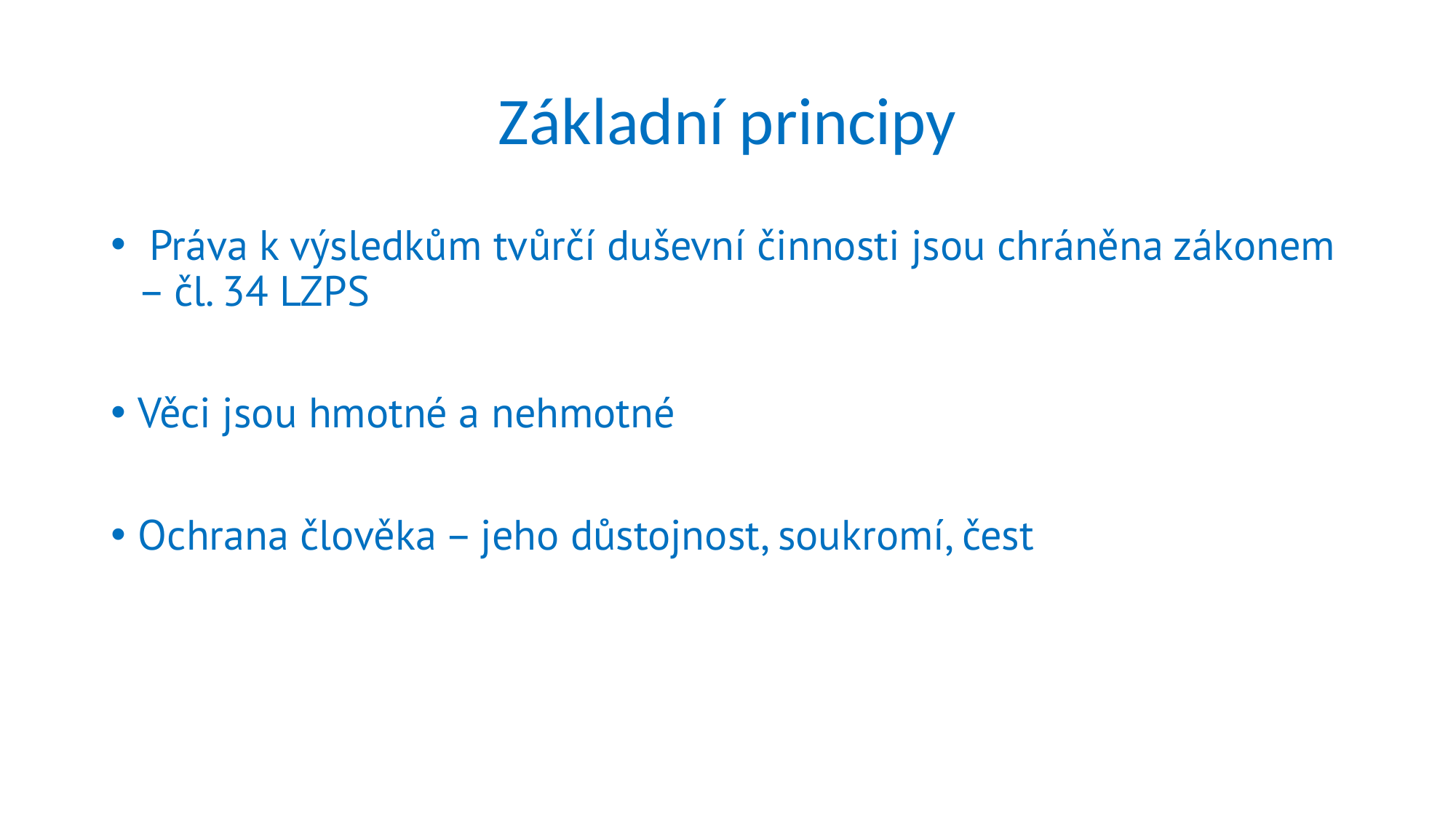

# Základní principy
 Práva k výsledkům tvůrčí duševní činnosti jsou chráněna zákonem – čl. 34 LZPS

Věci jsou hmotné a nehmotné

Ochrana člověka – jeho důstojnost, soukromí, čest